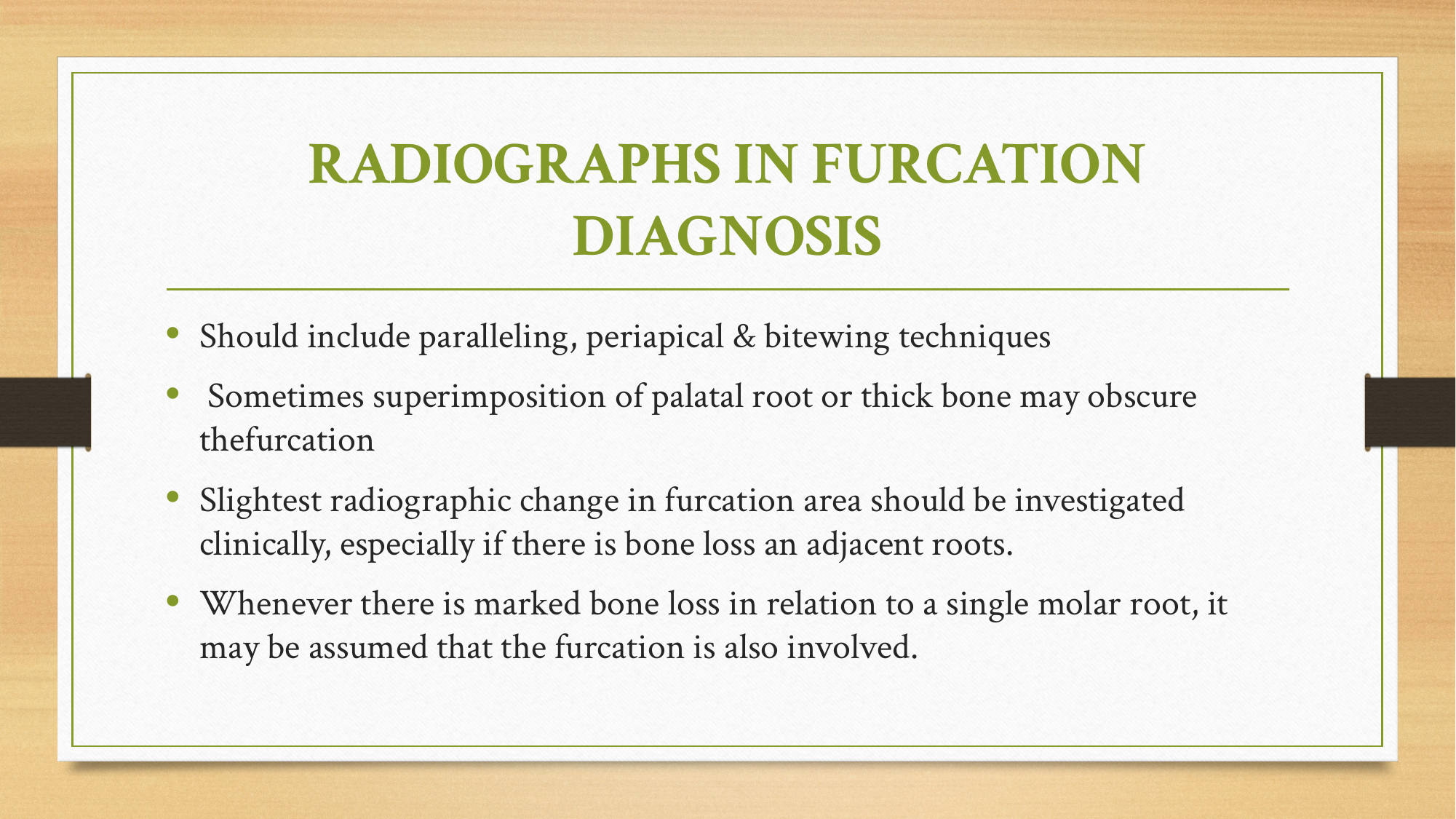

# RADIOGRAPHS IN FURCATION DIAGNOSIS
Should include paralleling, periapical & bitewing techniques
 Sometimes superimposition of palatal root or thick bone may obscure thefurcation
Slightest radiographic change in furcation area should be investigated clinically, especially if there is bone loss an adjacent roots.
Whenever there is marked bone loss in relation to a single molar root, it may be assumed that the furcation is also involved.